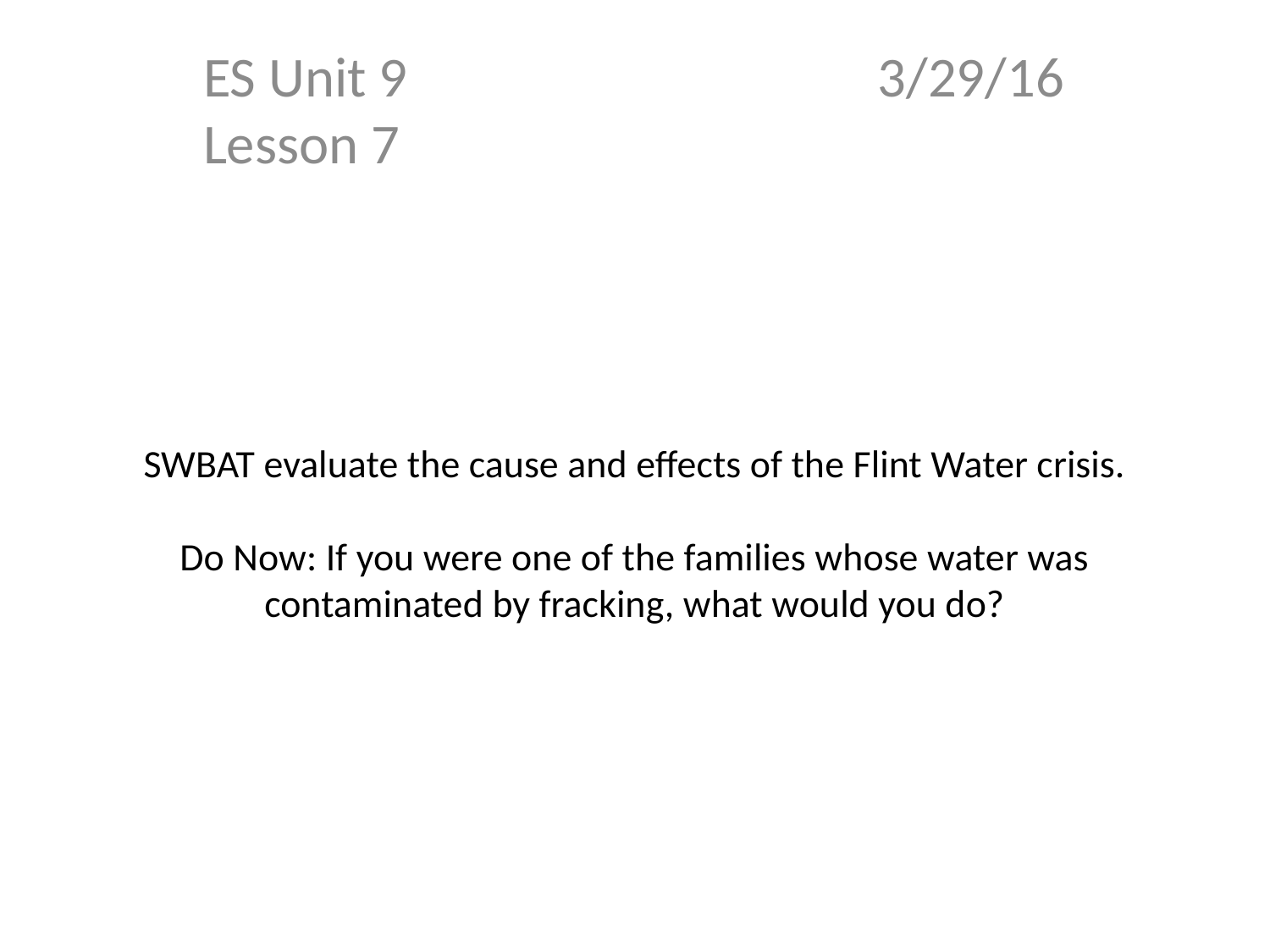

ES Unit 9                                     3/29/16 Lesson 7
# SWBAT evaluate the cause and effects of the Flint Water crisis. Do Now: If you were one of the families whose water was contaminated by fracking, what would you do?